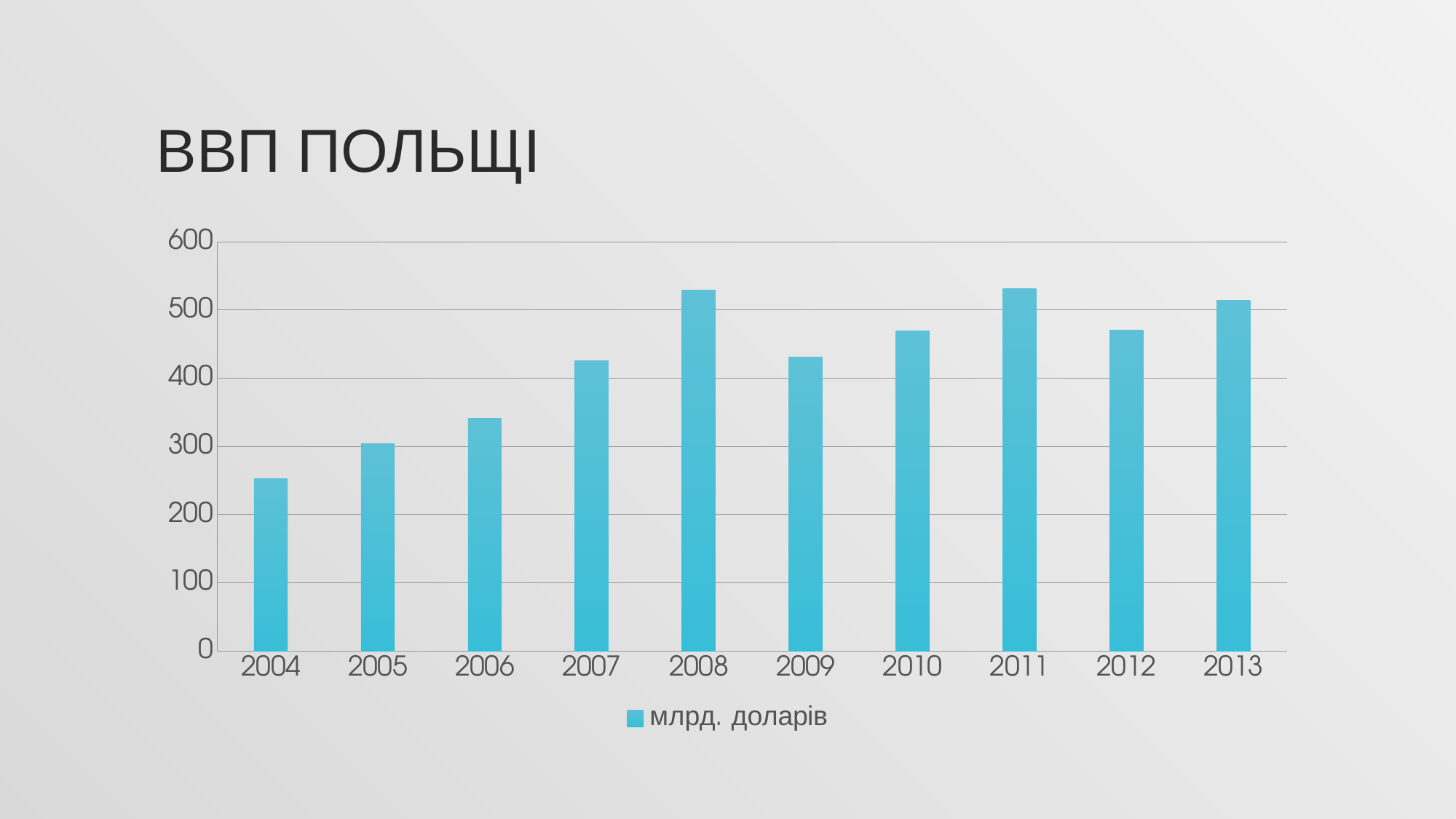

# ВВП Польщі

### Chart

| Category | млрд. доларів |
|---|---|
| 2004 | 253.0 |
| 2005 | 304.0 |
| 2006 | 341.7 |
| 2007 | 425.3 |
| 2008 | 529.4 |
| 2009 | 430.5 |
| 2010 | 469.4 |
| 2011 | 531.8 |
| 2012 | 470.4 |
| 2013 | 513.9 |